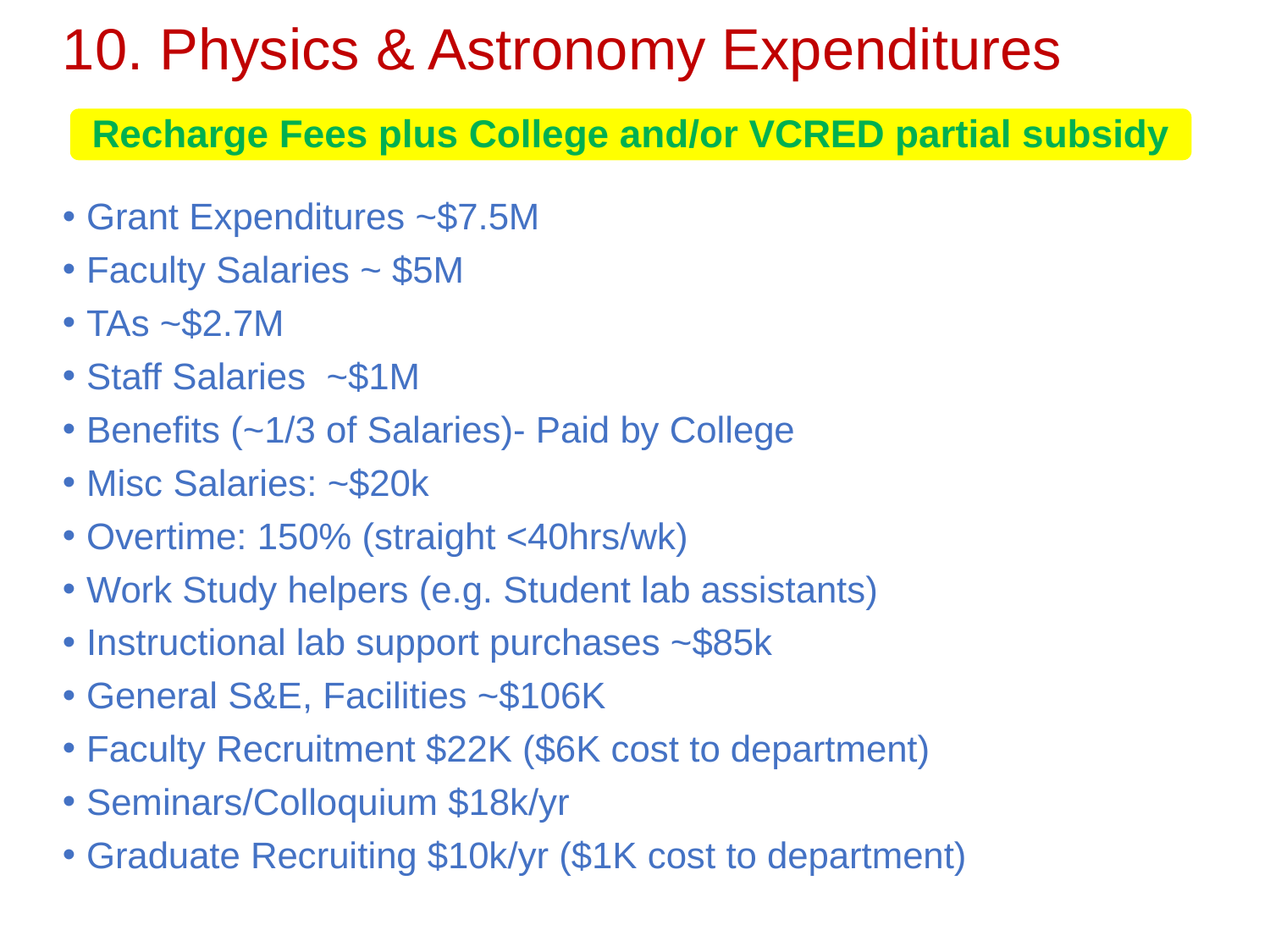

# 10. Physics & Astronomy Expenditures
Recharge Fees plus College and/or VCRED partial subsidy
Grant Expenditures ~$7.5M
Faculty Salaries ~ $5M
TAs ~$2.7M
Staff Salaries  ~$1M
Benefits (~1/3 of Salaries)- Paid by College
Misc Salaries: ~$20k
Overtime: 150% (straight <40hrs/wk)
Work Study helpers (e.g. Student lab assistants)
Instructional lab support purchases ~$85k
General S&E, Facilities ~$106K
Faculty Recruitment $22K ($6K cost to department)
Seminars/Colloquium $18k/yr
Graduate Recruiting $10k/yr ($1K cost to department)